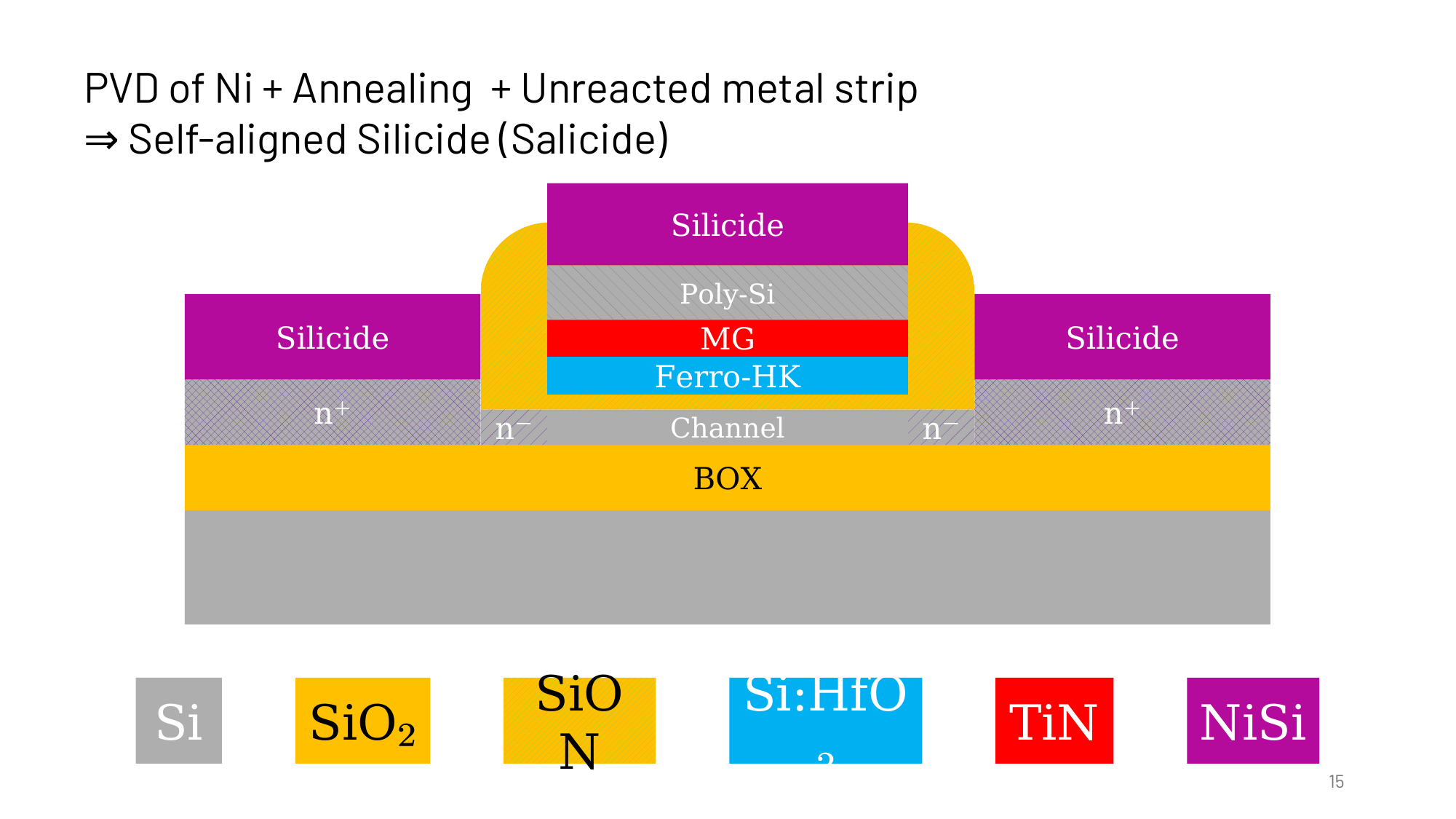

PVD of Ni + Annealing  + Unreacted metal strip
⇒ Self-aligned Silicide (Salicide)
Silicide

Poly-Si
Silicide
Silicide
MG
Ferro-HK
n⁺
n⁺
n⁻
Channel
n⁻
BOX

Si
SiO₂
SiON
Si:HfO₂
TiN
NiSi
15